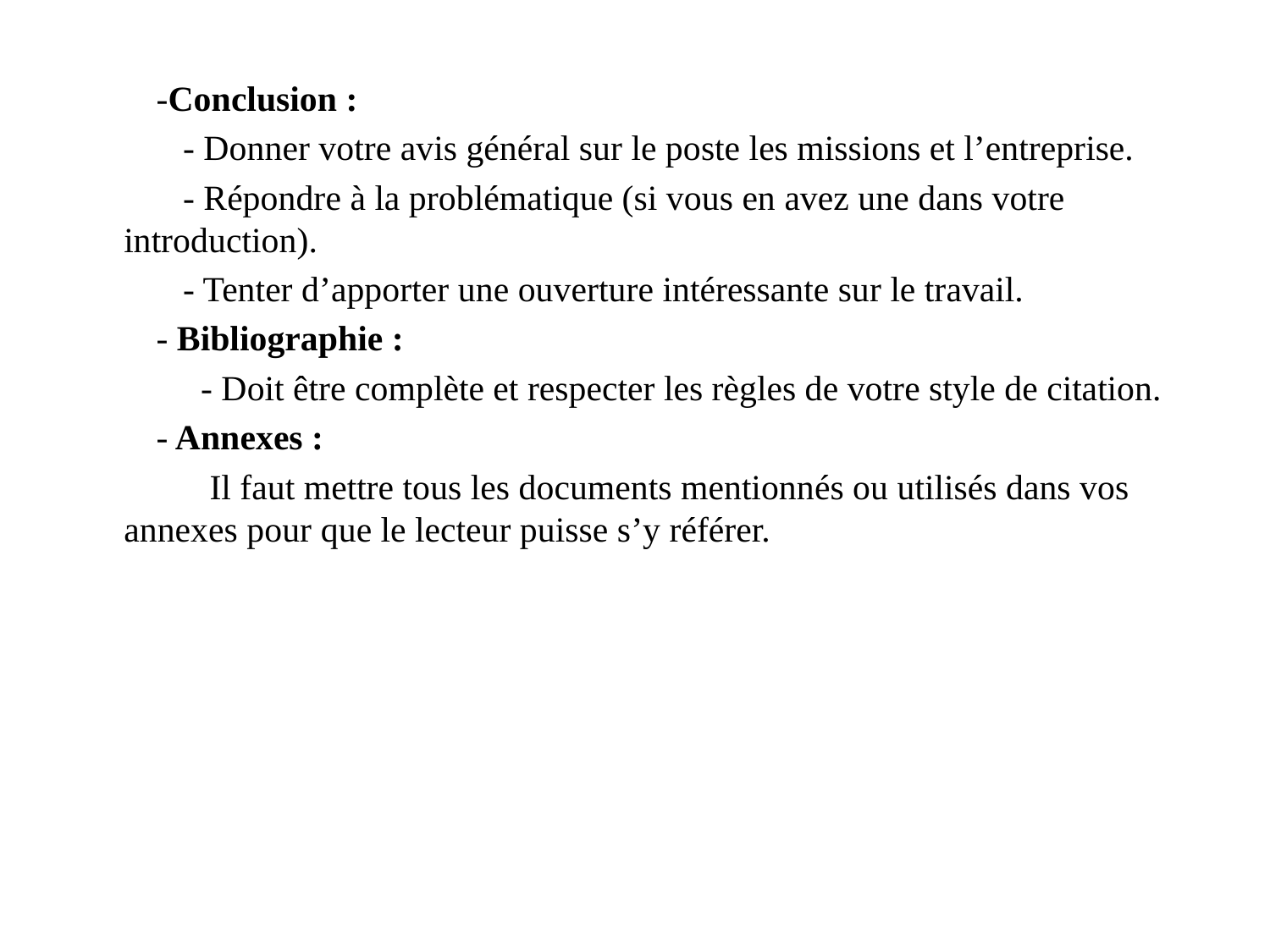

-Conclusion :
            - Donner votre avis général sur le poste les missions et l’entreprise.
            - Répondre à la problématique (si vous en avez une dans votre introduction).
            - Tenter d’apporter une ouverture intéressante sur le travail.
         - Bibliographie :
              - Doit être complète et respecter les règles de votre style de citation.
         - Annexes :
               Il faut mettre tous les documents mentionnés ou utilisés dans vos annexes pour que le lecteur puisse s’y référer.